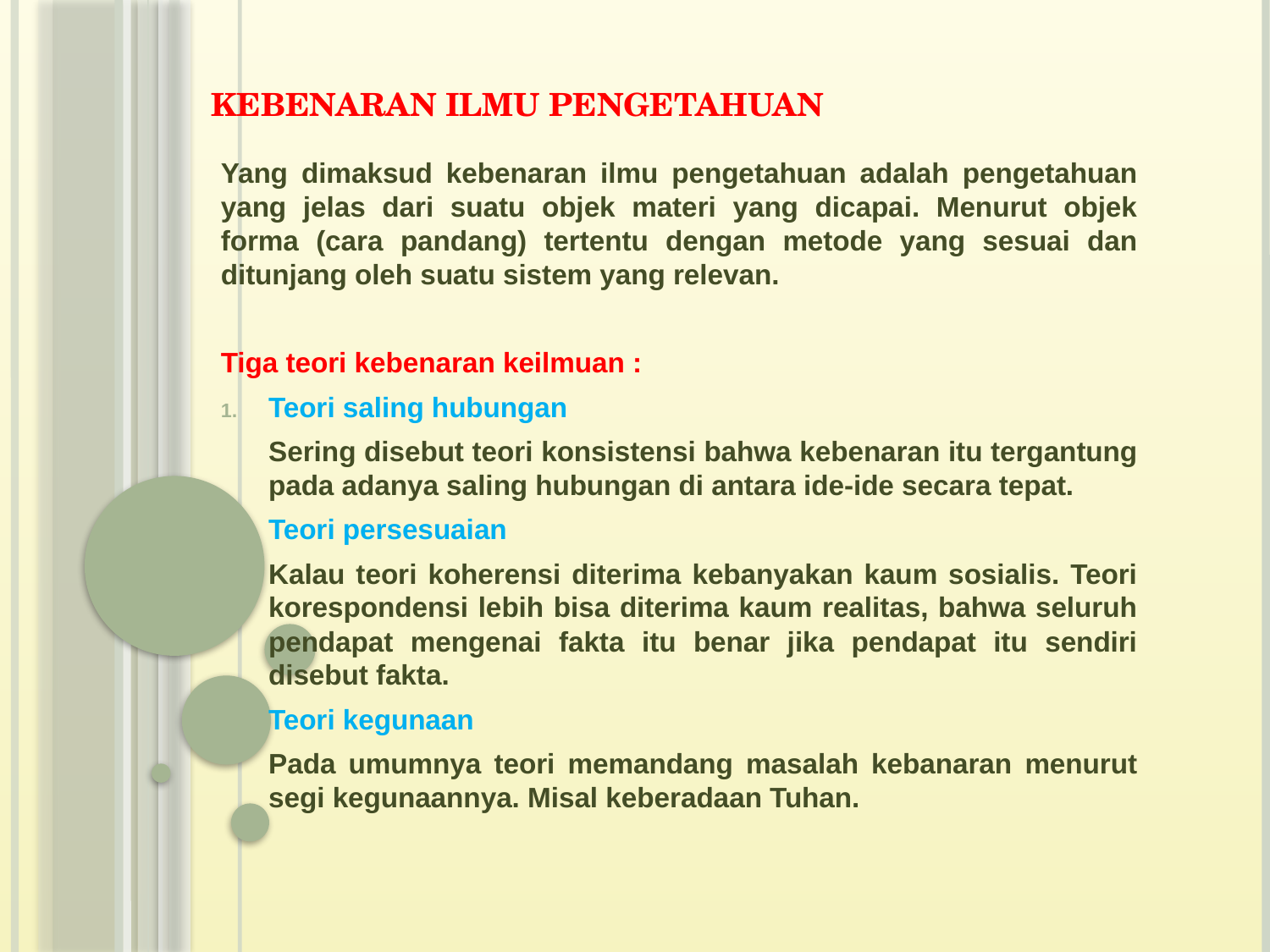

# KEBENARAN ILMU PENGETAHUAN
Yang dimaksud kebenaran ilmu pengetahuan adalah pengetahuan yang jelas dari suatu objek materi yang dicapai. Menurut objek forma (cara pandang) tertentu dengan metode yang sesuai dan ditunjang oleh suatu sistem yang relevan.

Tiga teori kebenaran keilmuan :
Teori saling hubungan
	Sering disebut teori konsistensi bahwa kebenaran itu tergantung pada adanya saling hubungan di antara ide-ide secara tepat.
Teori persesuaian
	Kalau teori koherensi diterima kebanyakan kaum sosialis. Teori korespondensi lebih bisa diterima kaum realitas, bahwa seluruh pendapat mengenai fakta itu benar jika pendapat itu sendiri disebut fakta.
Teori kegunaan
	Pada umumnya teori memandang masalah kebanaran menurut segi kegunaannya. Misal keberadaan Tuhan.